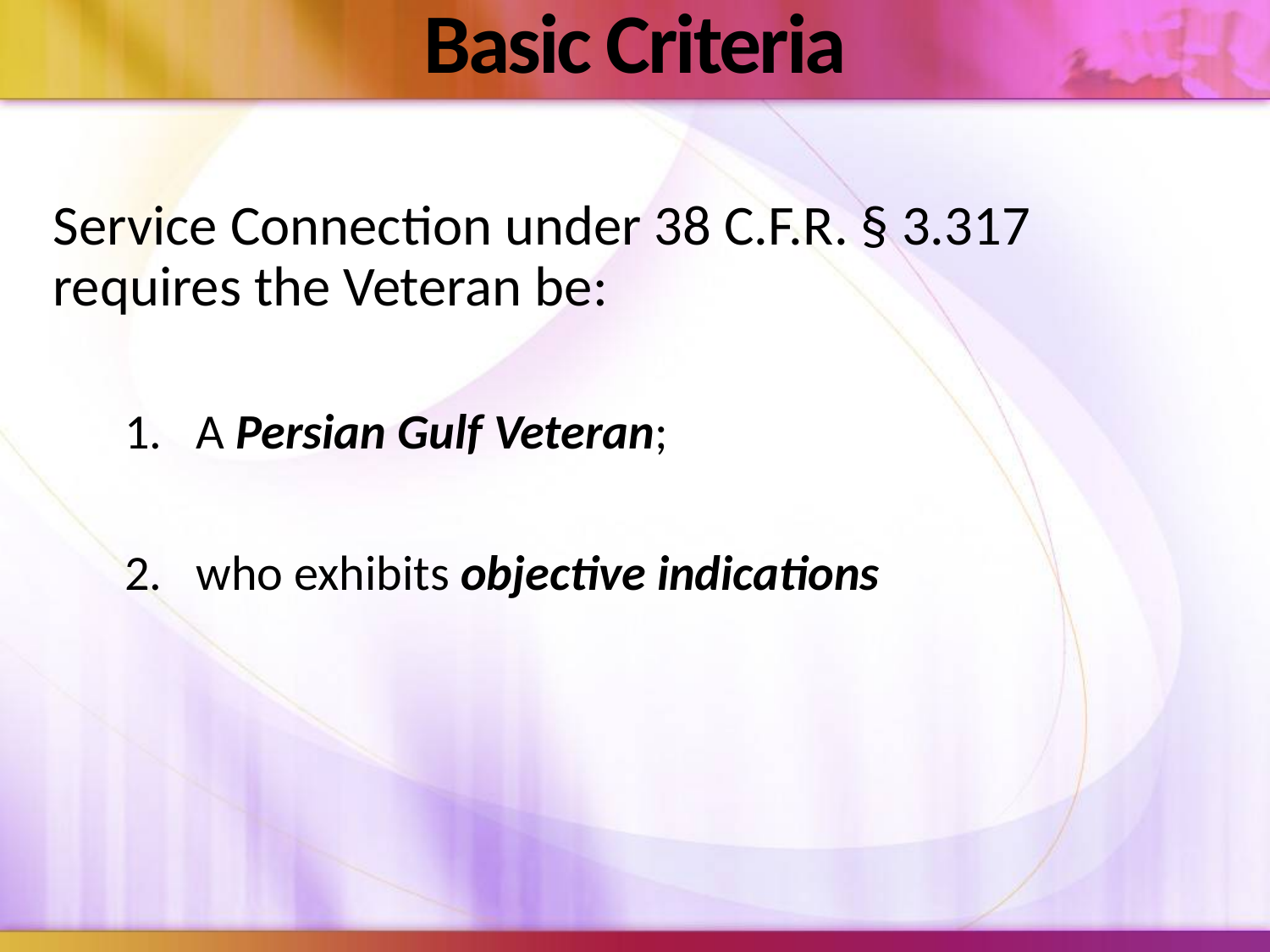

# Basic Criteria
Service Connection under 38 C.F.R. § 3.317 requires the Veteran be:

A Persian Gulf Veteran;

who exhibits objective indications